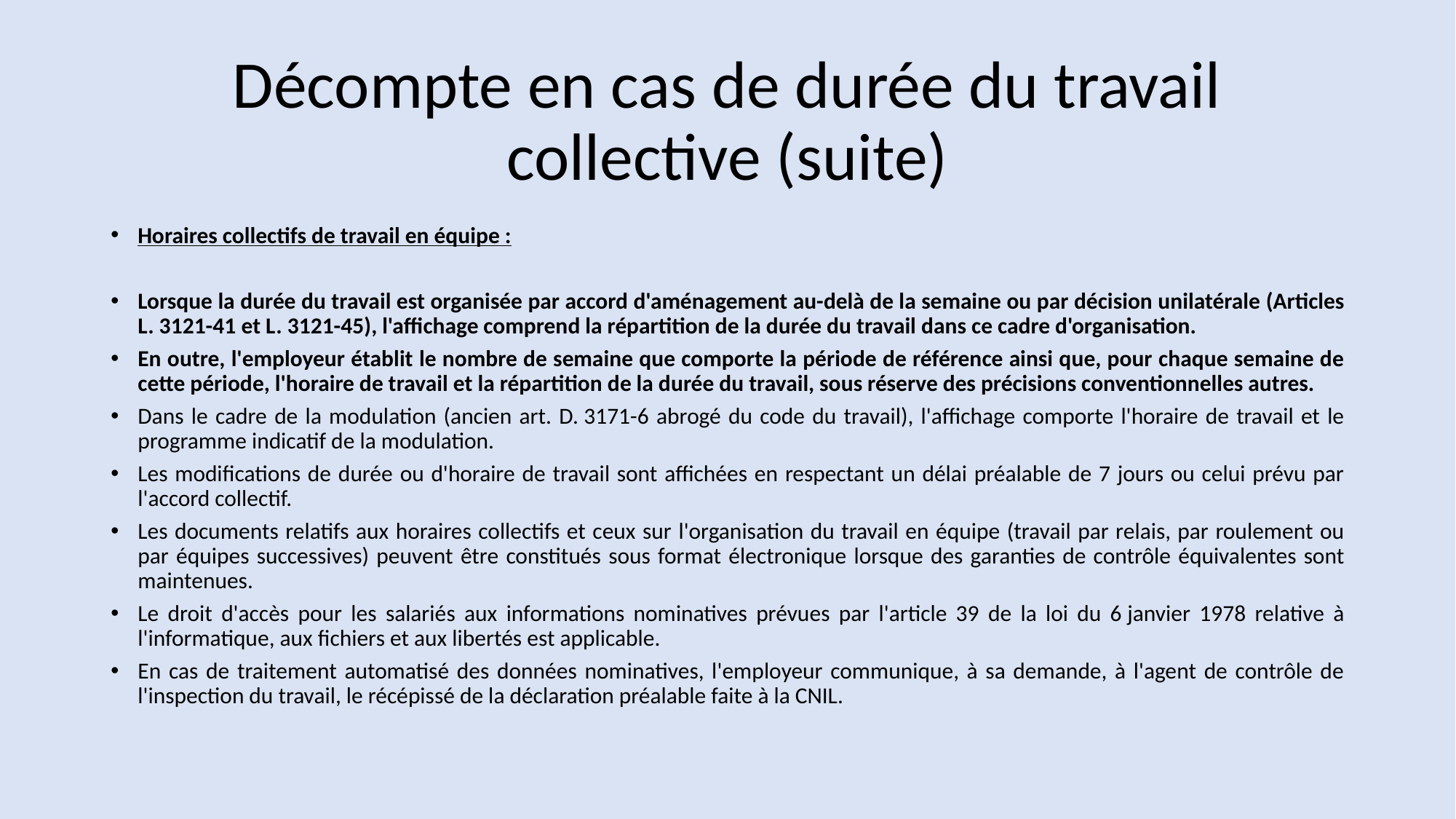

# Décompte en cas de durée du travail collective (suite)
Horaires collectifs de travail en équipe :

Lorsque la durée du travail est organisée par accord d'aménagement au-delà de la semaine ou par décision unilatérale (Articles L. 3121-41 et L. 3121-45), l'affichage comprend la répartition de la durée du travail dans ce cadre d'organisation.
En outre, l'employeur établit le nombre de semaine que comporte la période de référence ainsi que, pour chaque semaine de cette période, l'horaire de travail et la répartition de la durée du travail, sous réserve des précisions conventionnelles autres.
Dans le cadre de la modulation (ancien art. D. 3171-6 abrogé du code du travail), l'affichage comporte l'horaire de travail et le programme indicatif de la modulation.
Les modifications de durée ou d'horaire de travail sont affichées en respectant un délai préalable de 7 jours ou celui prévu par l'accord collectif.
Les documents relatifs aux horaires collectifs et ceux sur l'organisation du travail en équipe (travail par relais, par roulement ou par équipes successives) peuvent être constitués sous format électronique lorsque des garanties de contrôle équivalentes sont maintenues.
Le droit d'accès pour les salariés aux informations nominatives prévues par l'article 39 de la loi du 6 janvier 1978 relative à l'informatique, aux fichiers et aux libertés est applicable.
En cas de traitement automatisé des données nominatives, l'employeur communique, à sa demande, à l'agent de contrôle de l'inspection du travail, le récépissé de la déclaration préalable faite à la CNIL.